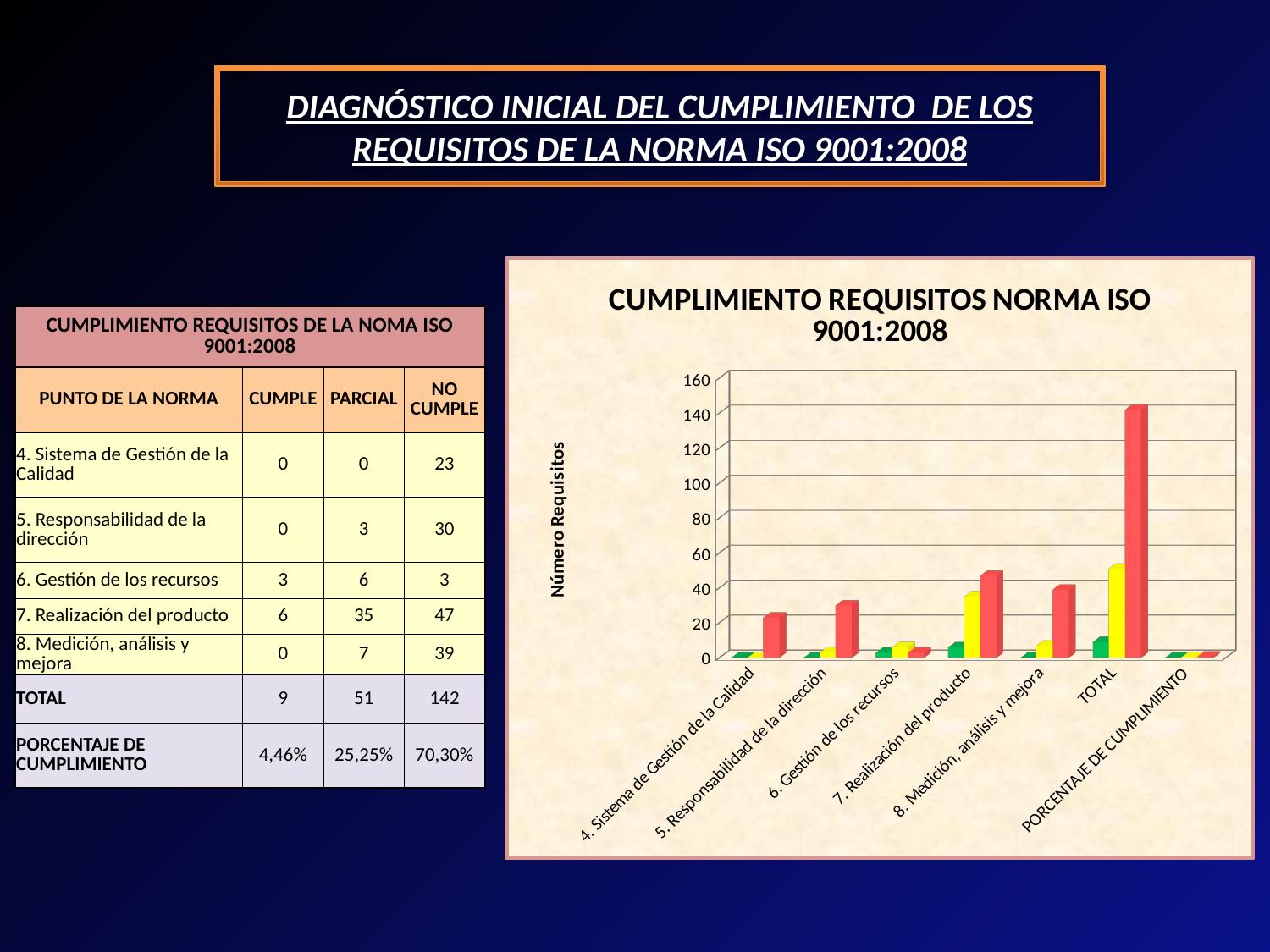

DIAGNÓSTICO INICIAL DEL CUMPLIMIENTO  DE LOS REQUISITOS DE LA NORMA ISO 9001:2008

[unsupported chart]

| CUMPLIMIENTO REQUISITOS DE LA NOMA ISO 9001:2008 |  |  |  |
| --- | --- | --- | --- |
| PUNTO DE LA NORMA | CUMPLE | PARCIAL | NO CUMPLE |
| 4. Sistema de Gestión de la Calidad | 0 | 0 | 23 |
| 5. Responsabilidad de la dirección | 0 | 3 | 30 |
| 6. Gestión de los recursos | 3 | 6 | 3 |
| 7. Realización del producto | 6 | 35 | 47 |
| 8. Medición, análisis y mejora | 0 | 7 | 39 |
| TOTAL | 9 | 51 | 142 |
| PORCENTAJE DE CUMPLIMIENTO | 4,46% | 25,25% | 70,30% |